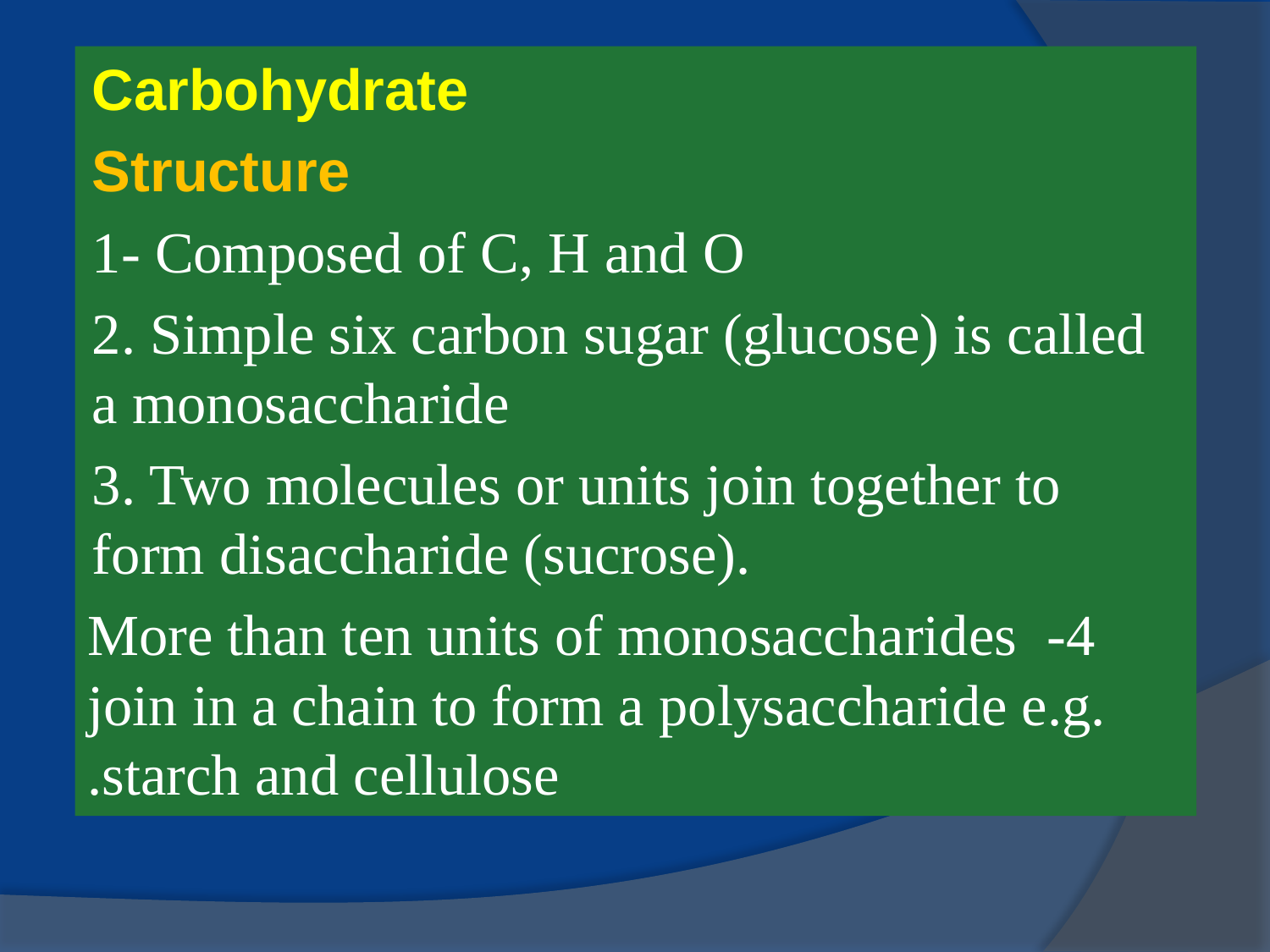

Carbohydrate
Structure
1- Composed of C, H and O
2. Simple six carbon sugar (glucose) is called a monosaccharide
3. Two molecules or units join together to form disaccharide (sucrose).
4- More than ten units of monosaccharides  join in a chain to form a polysaccharide e.g. starch and cellulose.